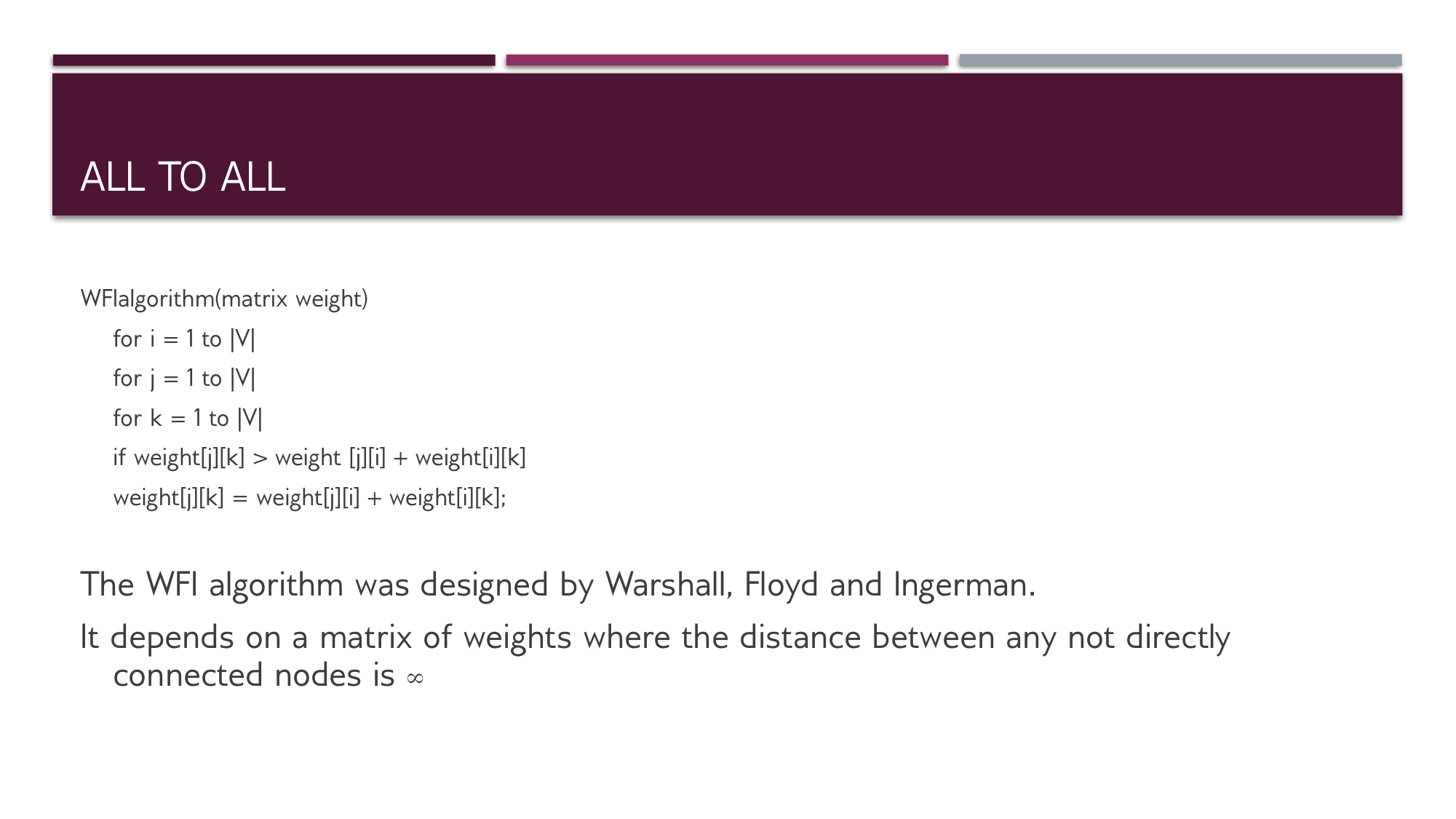

# All to all
WFIalgorithm(matrix weight)
	for i = 1 to |V|
		for j = 1 to |V|
			for k = 1 to |V|
				if weight[j][k] > weight [j][i] + weight[i][k]
					weight[j][k] = weight[j][i] + weight[i][k];

The WFI algorithm was designed by Warshall, Floyd and Ingerman.
It depends on a matrix of weights where the distance between any not directly connected nodes is ∞